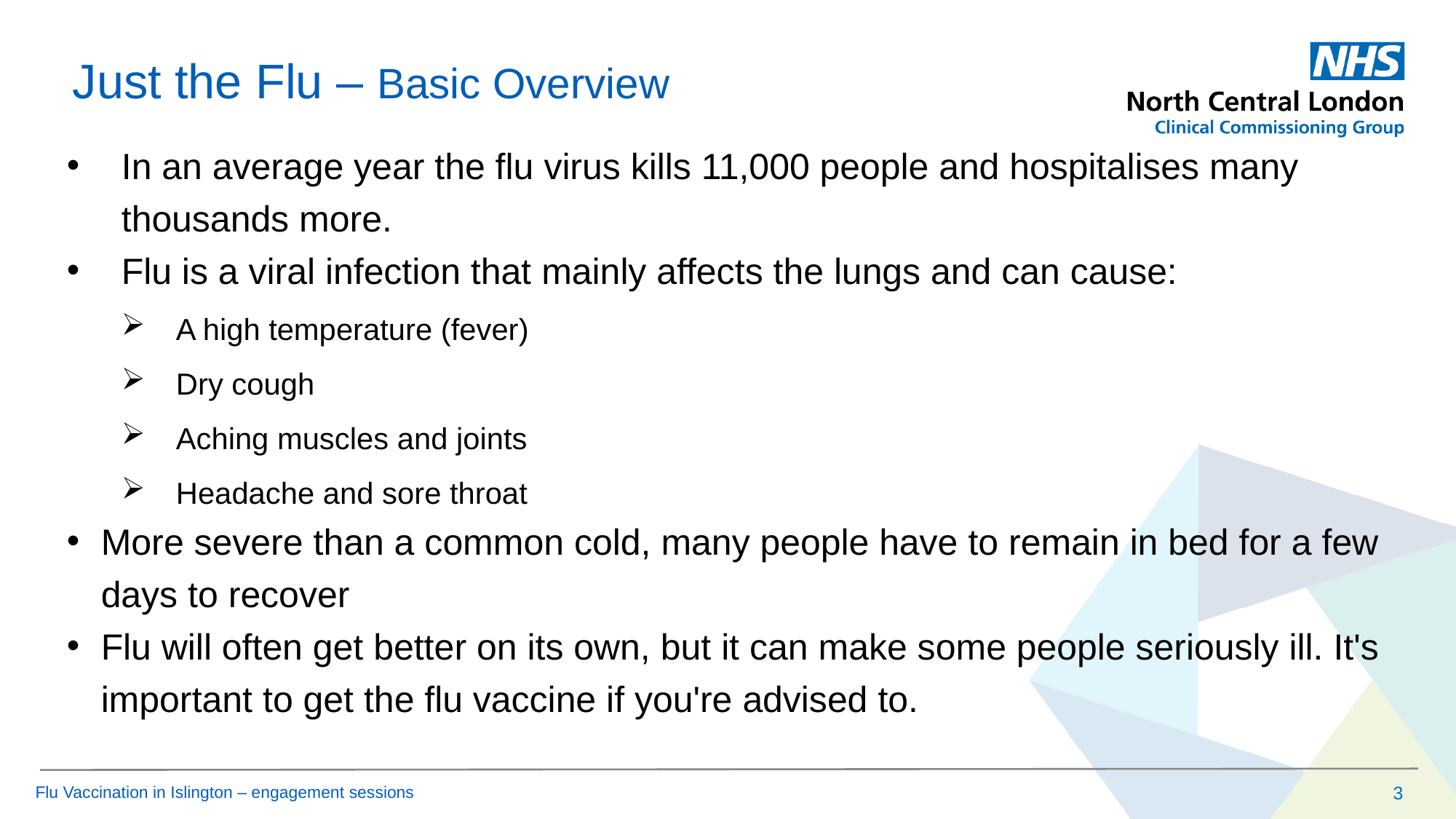

Just the Flu – Basic Overview
In an average year the flu virus kills 11,000 people and hospitalises many thousands more.
Flu is a viral infection that mainly affects the lungs and can cause:
A high temperature (fever)
Dry cough
Aching muscles and joints
Headache and sore throat
More severe than a common cold, many people have to remain in bed for a few days to recover
Flu will often get better on its own, but it can make some people seriously ill. It's important to get the flu vaccine if you're advised to.